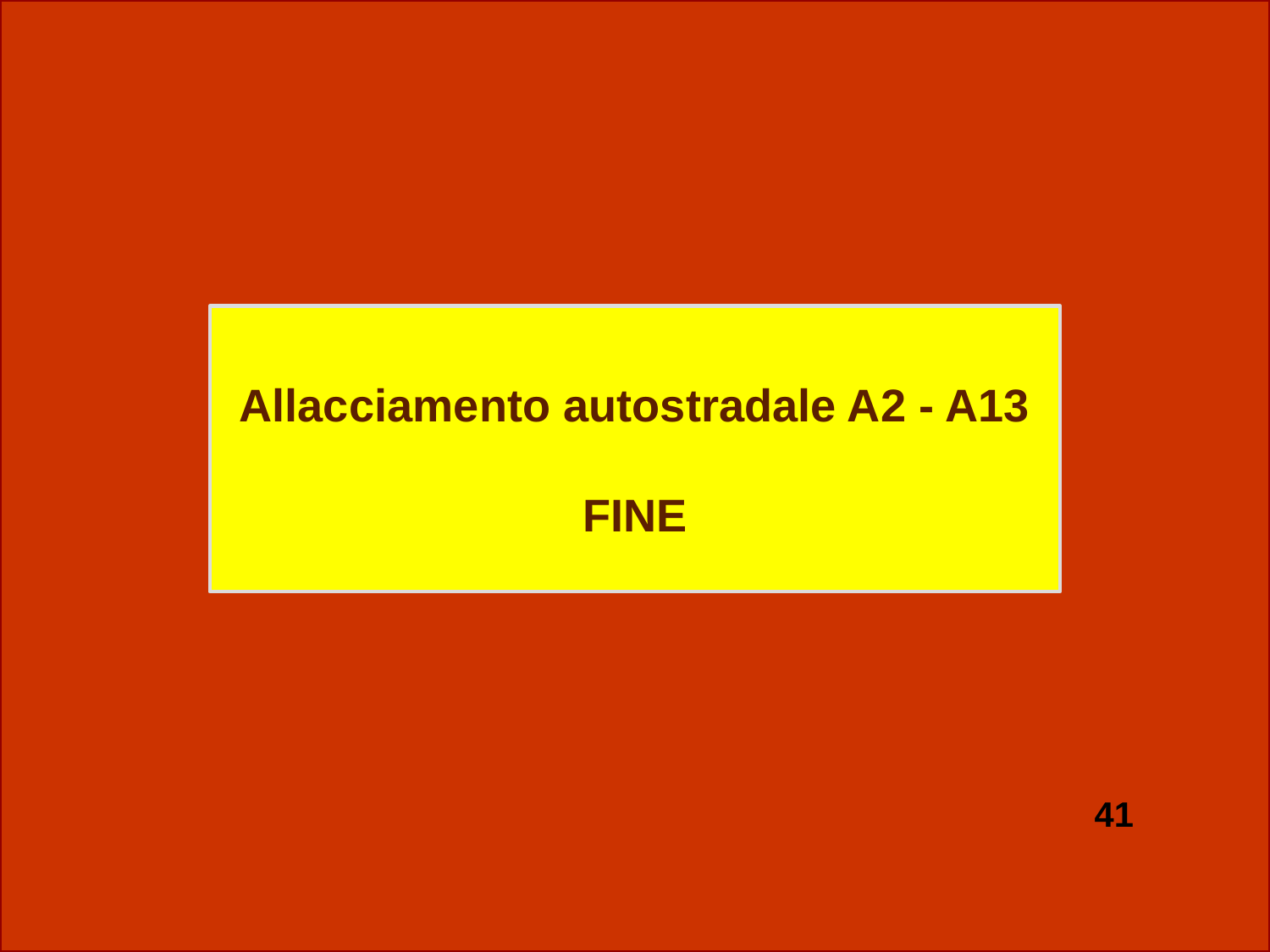

Allacciamento autostradale A2 - A13

FINE
41